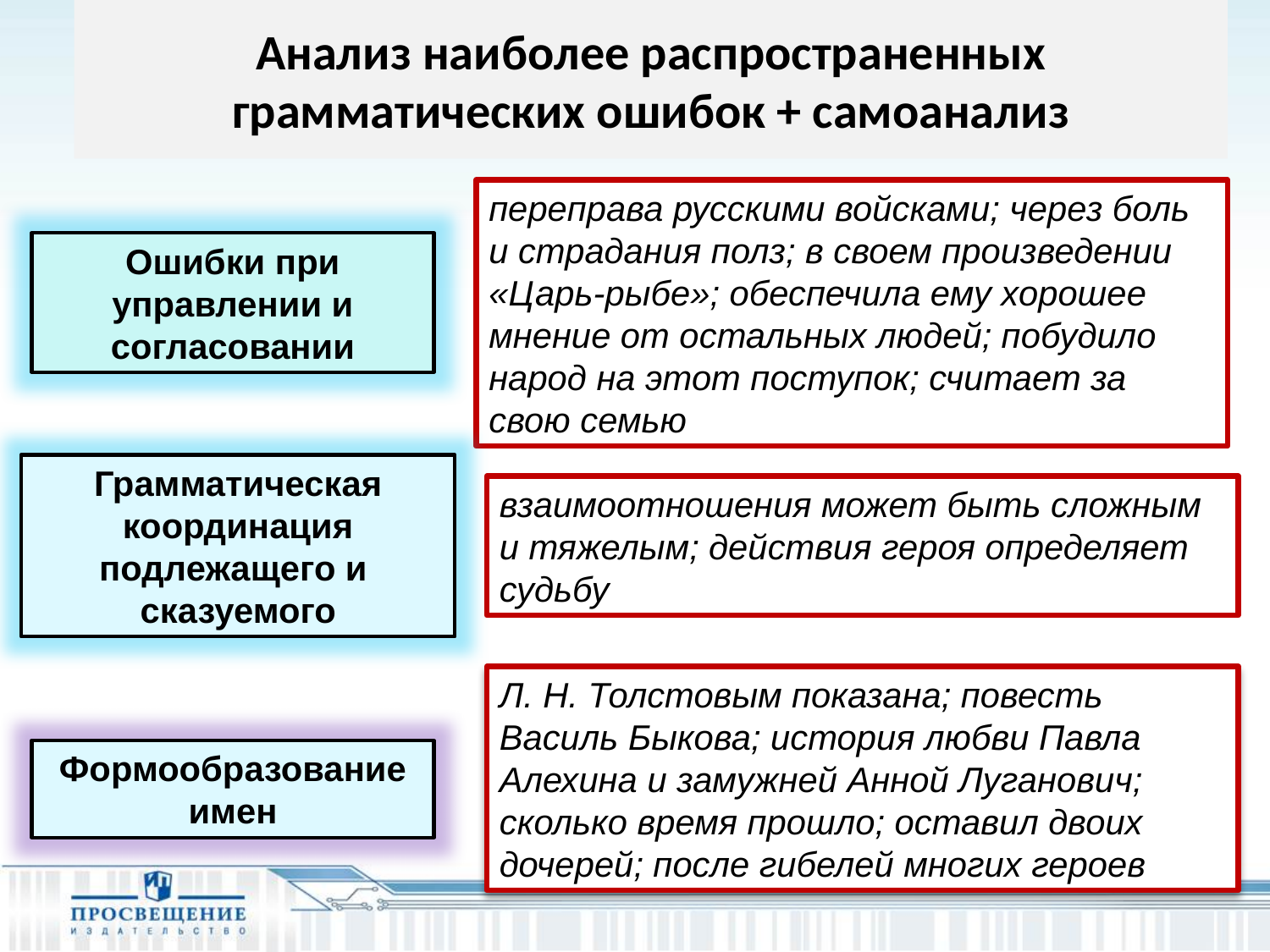

# Анализ наиболее распространенных грамматических ошибок + самоанализ
переправа русскими войсками; через боль и страдания полз; в своем произведении «Царь-рыбе»; обеспечила ему хорошее мнение от остальных людей; побудило народ на этот поступок; считает за свою семью
Ошибки при управлении и согласовании
Грамматическая координация подлежащего и  сказуемого
взаимоотношения может быть сложным и тяжелым; действия героя определяет судьбу
Л. Н. Толстовым показана; повесть Василь Быкова; история любви Павла Алехина и замужней Анной Луганович; сколько время прошло; оставил двоих дочерей; после гибелей многих героев
Формообразование имен